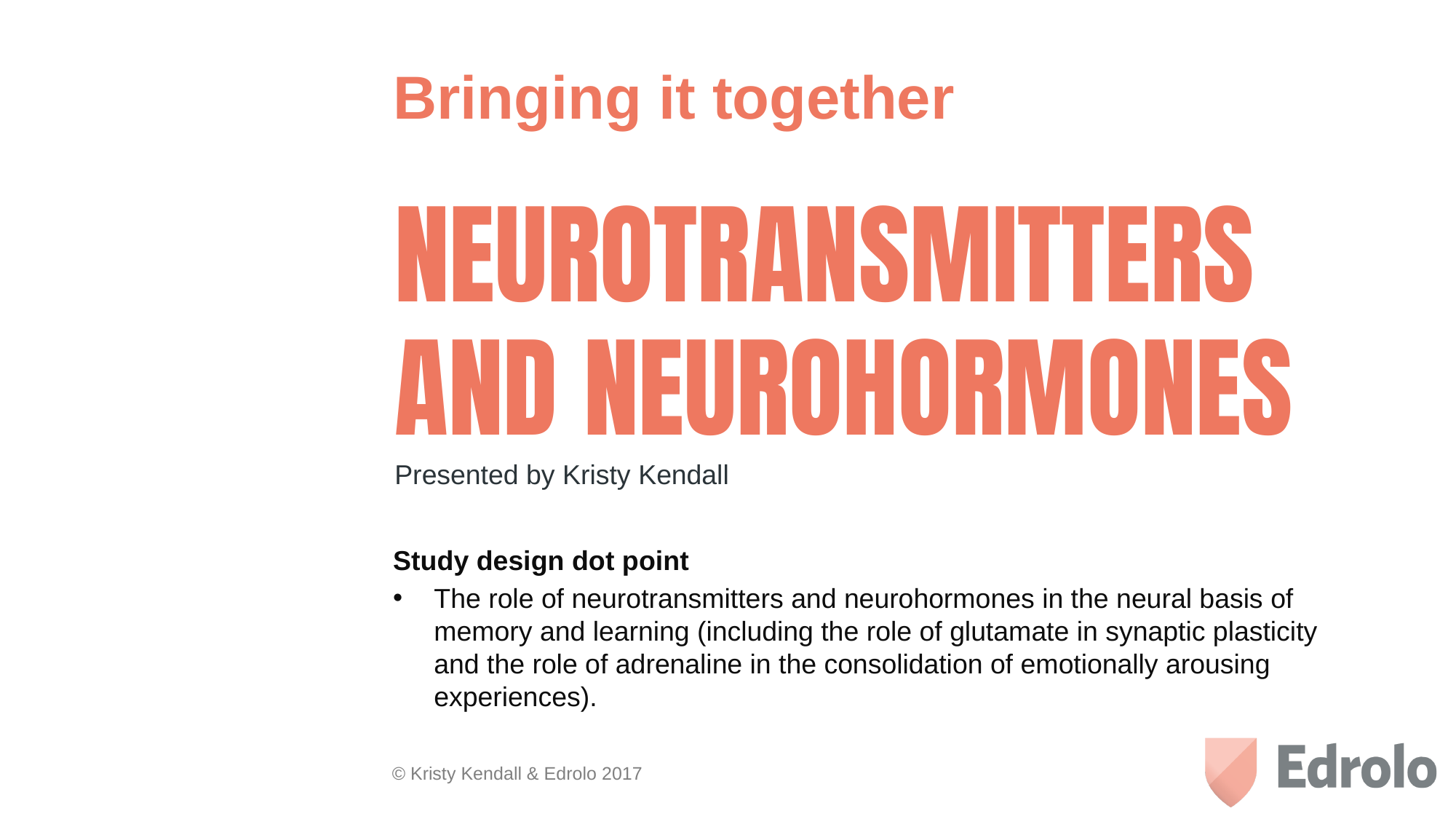

Bringing it together
NEUROTRANSMITTERS AND NEUROHORMONES
Presented by Kristy Kendall
Study design dot point
The role of neurotransmitters and neurohormones in the neural basis of memory and learning (including the role of glutamate in synaptic plasticity and the role of adrenaline in the consolidation of emotionally arousing experiences).

© Kristy Kendall & Edrolo 2017